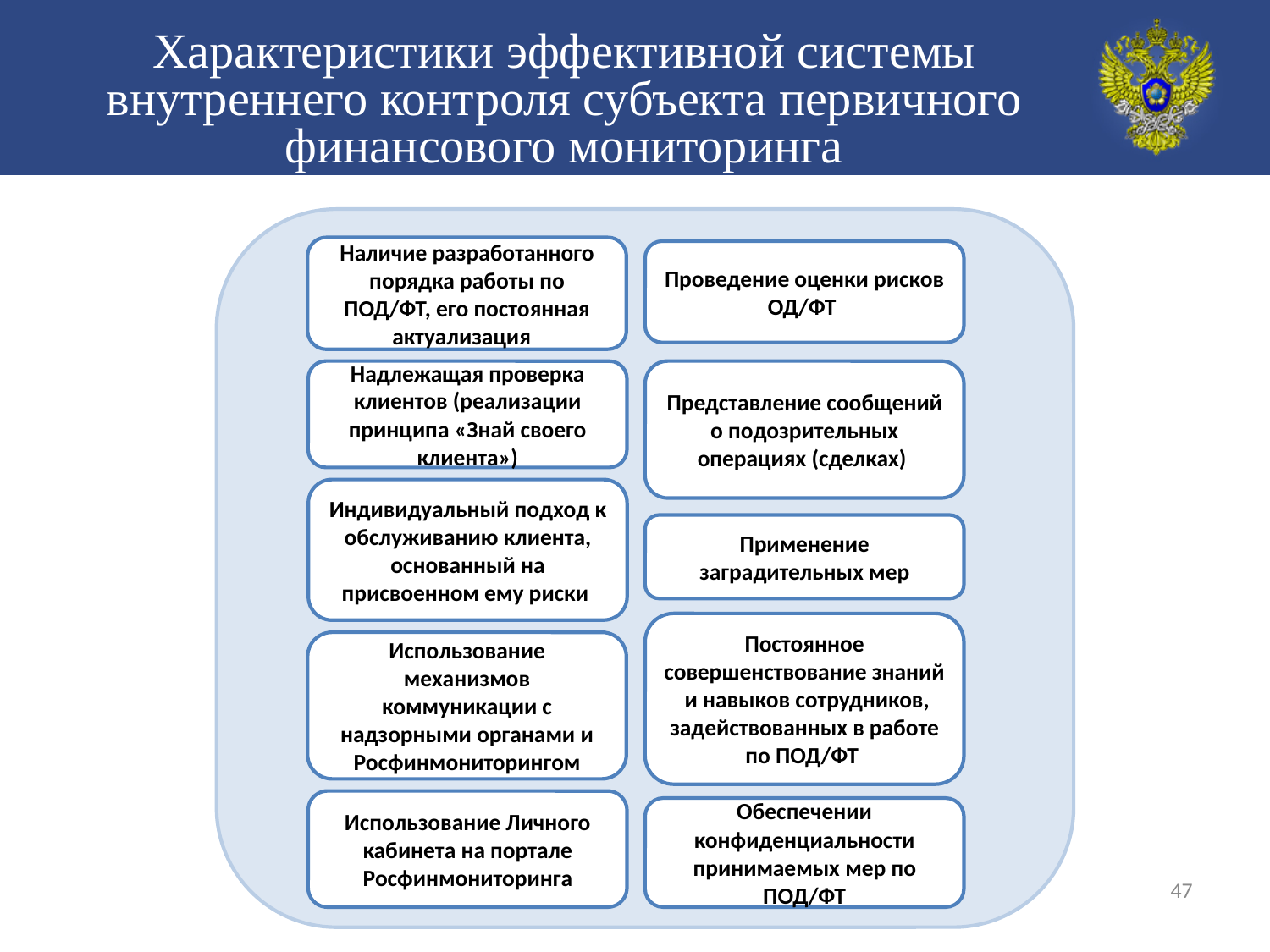

Характеристики эффективной системы внутреннего контроля субъекта первичного финансового мониторинга

Наличие разработанного порядка работы по ПОД/ФТ, его постоянная актуализация
Проведение оценки рисков ОД/ФТ
Надлежащая проверка клиентов (реализации принципа «Знай своего клиента»)

Представление сообщений о подозрительных операциях (сделках)

Индивидуальный подход к обслуживанию клиента, основанный на присвоенном ему риски
Применение заградительных мер

Постоянное совершенствование знаний  и навыков сотрудников, задействованных в работе по ПОД/ФТ

Использование механизмов коммуникации с надзорными органами и Росфинмониторингом

Использование Личного кабинета на портале Росфинмониторинга

Обеспечении конфиденциальности принимаемых мер по ПОД/ФТ
47